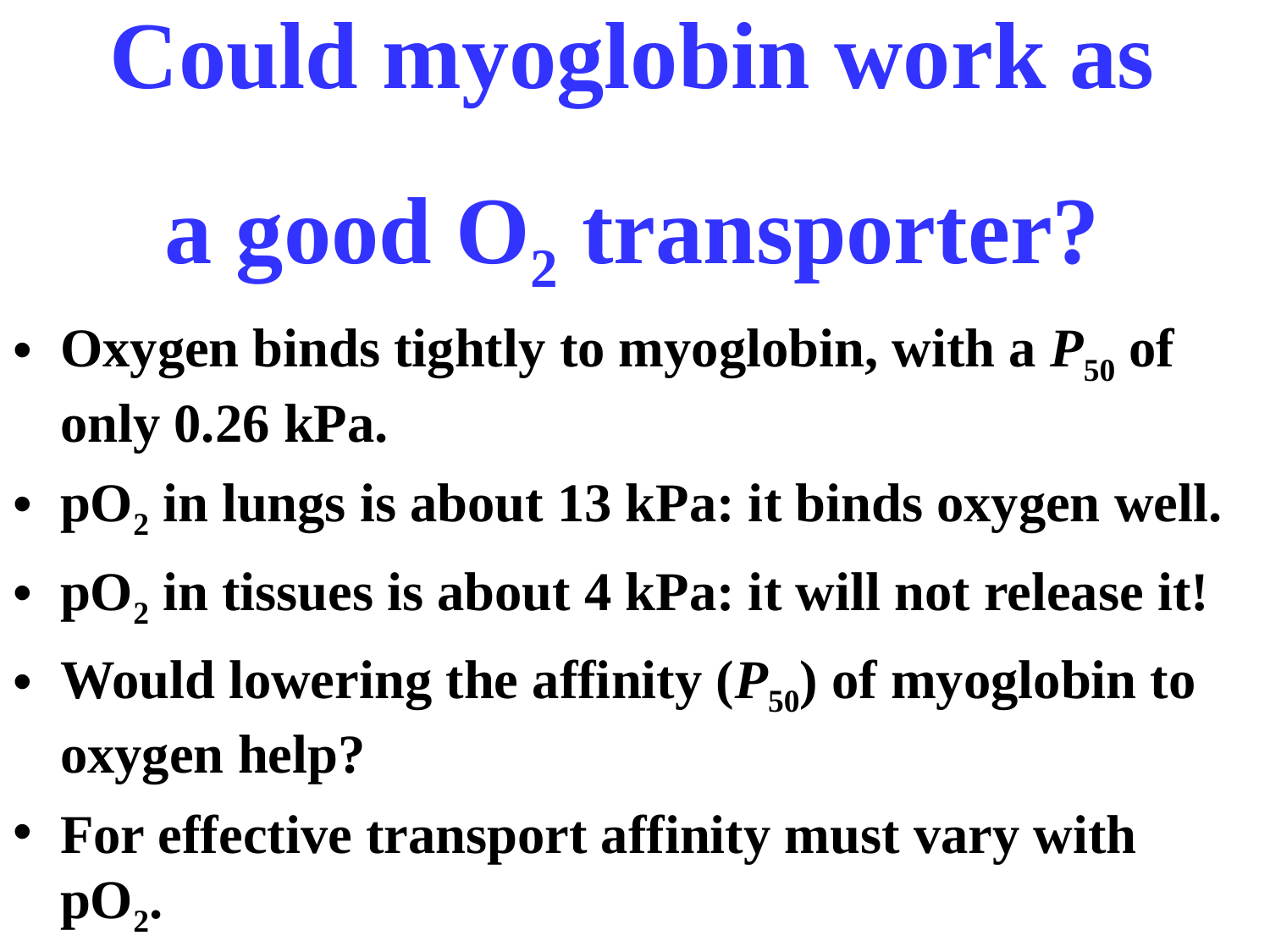

# Could myoglobin work as a good O2 transporter?
Oxygen binds tightly to myoglobin, with a P50 of only 0.26 kPa.
pO2 in lungs is about 13 kPa: it binds oxygen well.
pO2 in tissues is about 4 kPa: it will not release it!
Would lowering the affinity (P50) of myoglobin to oxygen help?
For effective transport affinity must vary with pO2.